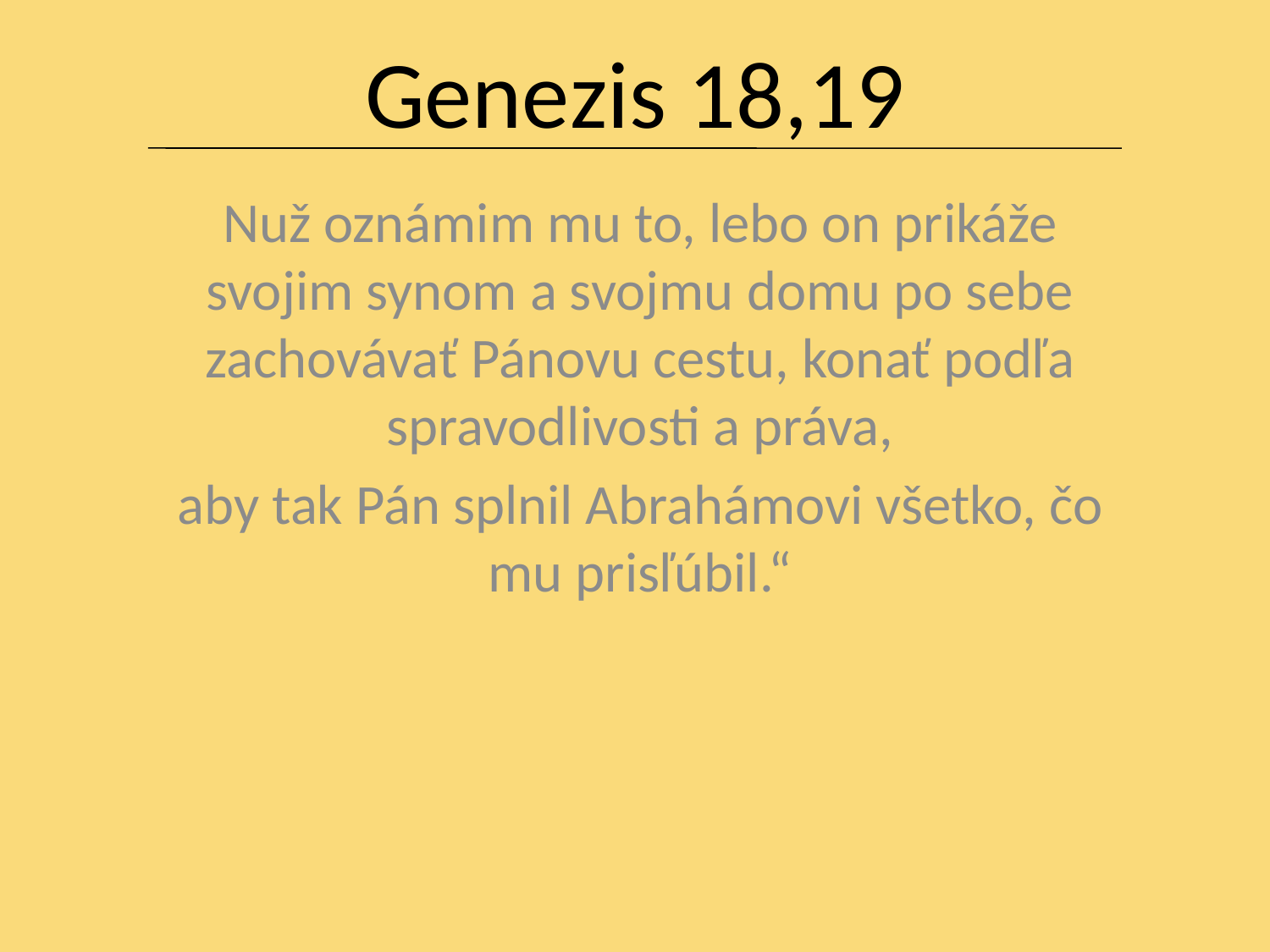

# Genezis 18,19

Nuž oznámim mu to, lebo on prikáže svojim synom a svojmu domu po sebe zachovávať Pánovu cestu, konať podľa spravodlivosti a práva,
aby tak Pán splnil Abrahámovi všetko, čo mu prisľúbil.“